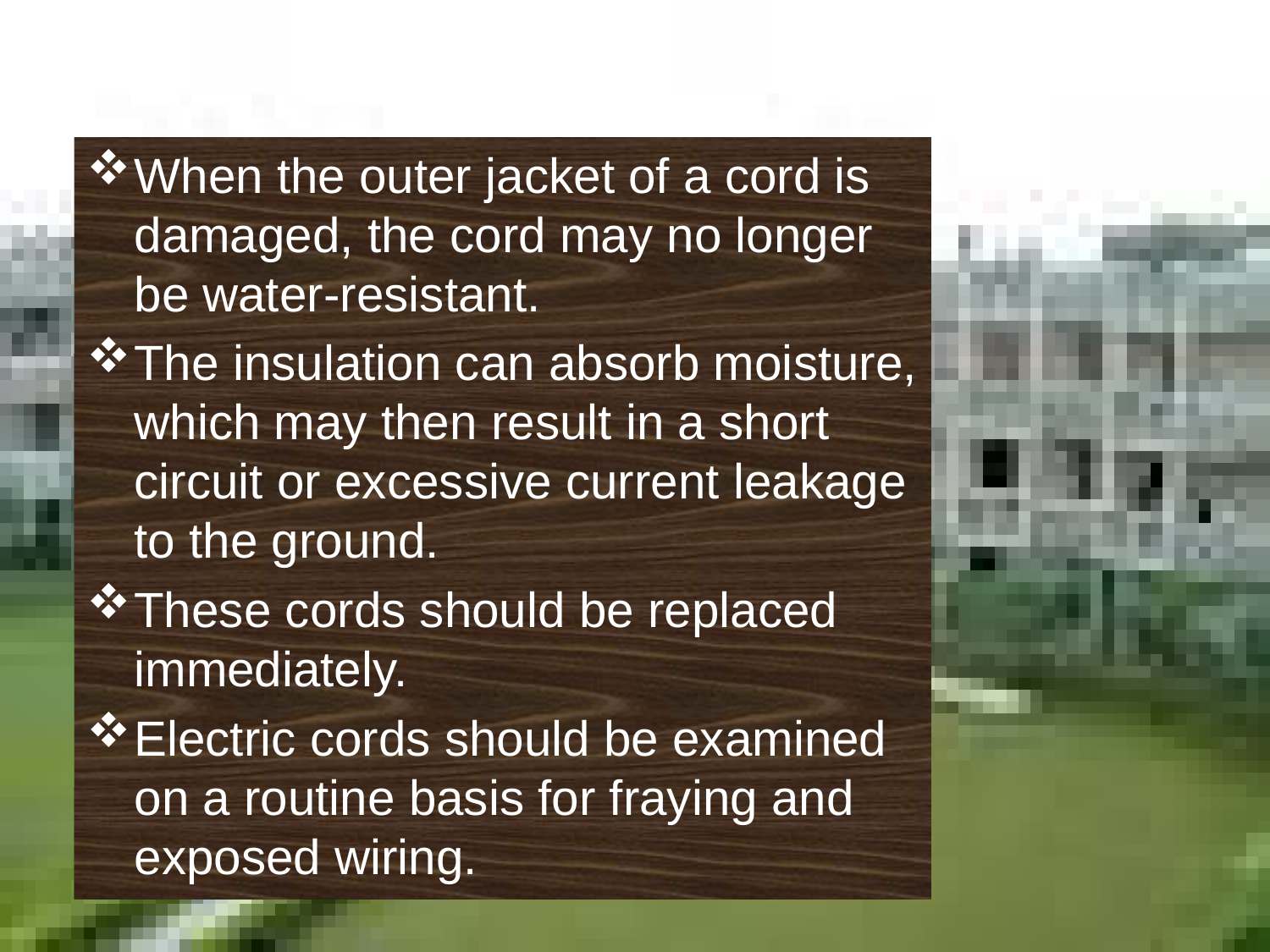

When the outer jacket of a cord is damaged, the cord may no longer be water-resistant.
The insulation can absorb moisture, which may then result in a short circuit or excessive current leakage to the ground.
These cords should be replaced immediately.
Electric cords should be examined on a routine basis for fraying and exposed wiring.